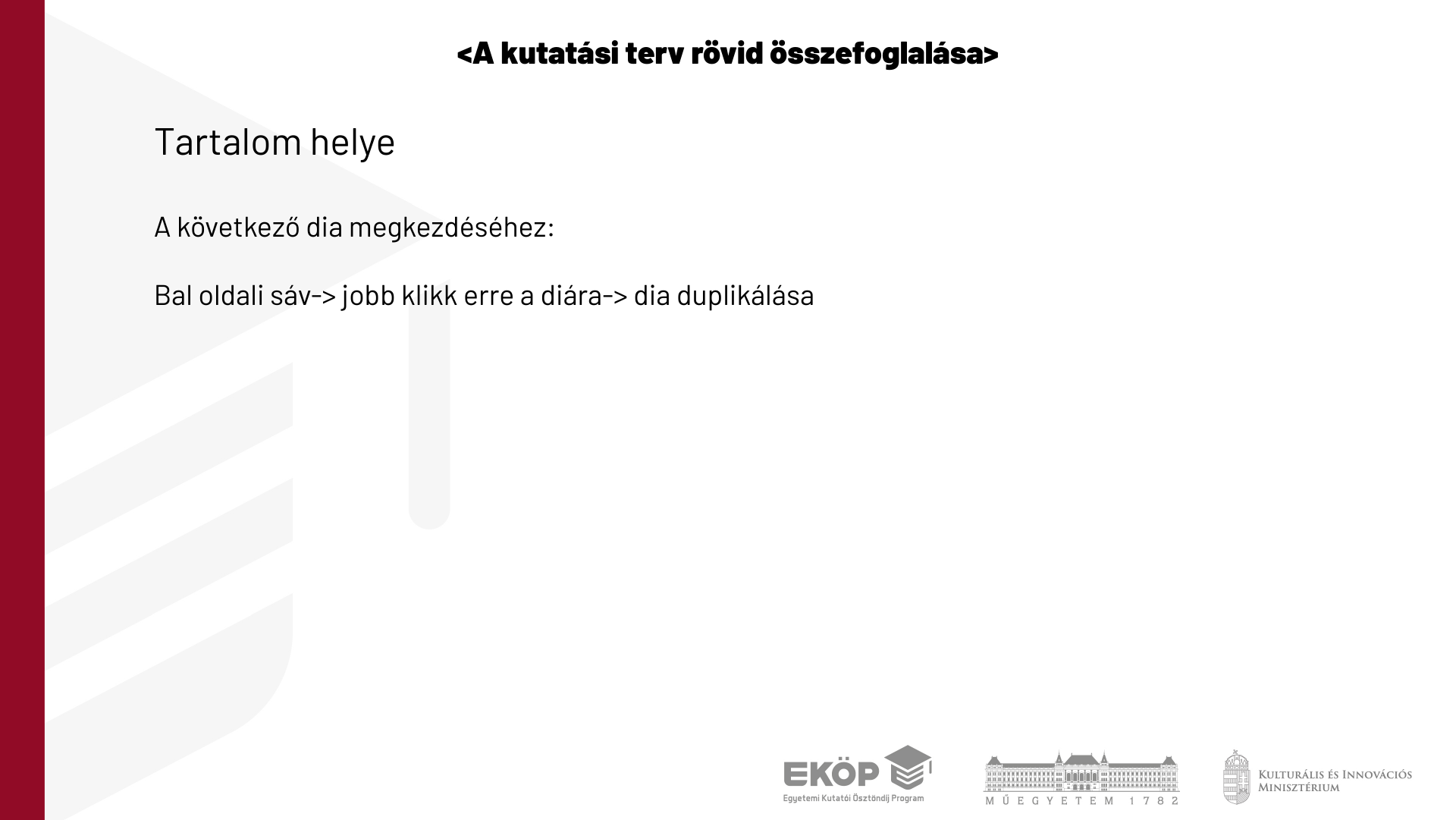

<A kutatási terv rövid összefoglalása>
Tartalom helye

A következő dia megkezdéséhez:

Bal oldali sáv-> jobb klikk erre a diára-> dia duplikálása